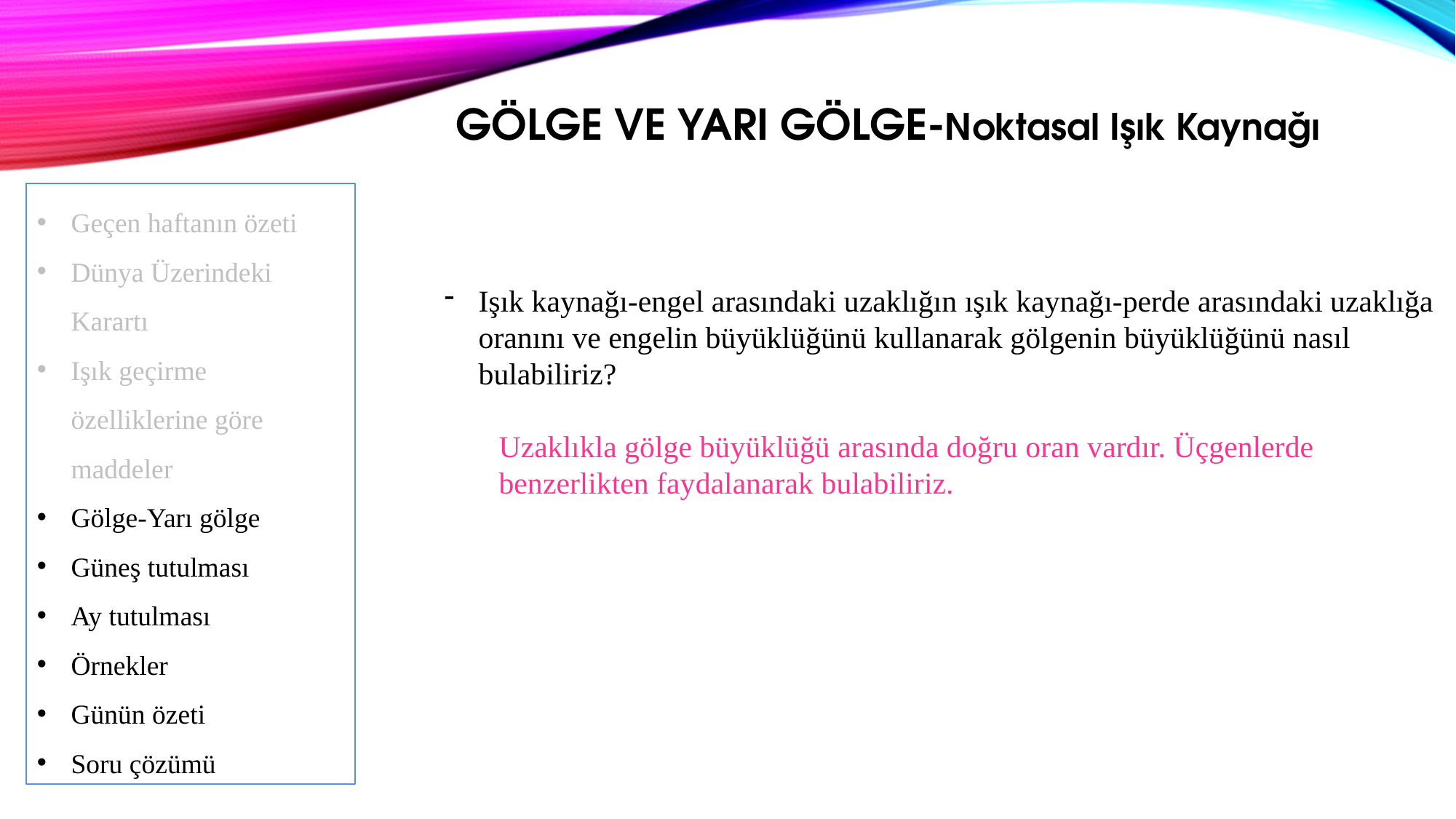

GÖLGE VE YARI GÖLGE-Noktasal Işık Kaynağı
Geçen haftanın özeti
Dünya Üzerindeki Karartı
Işık geçirme özelliklerine göre maddeler
Gölge-Yarı gölge
Güneş tutulması
Ay tutulması
Örnekler
Günün özeti
Soru çözümü
Işık kaynağı-engel arasındaki uzaklığın ışık kaynağı-perde arasındaki uzaklığa oranını ve engelin büyüklüğünü kullanarak gölgenin büyüklüğünü nasıl bulabiliriz?

Uzaklıkla gölge büyüklüğü arasında doğru oran vardır. Üçgenlerde benzerlikten faydalanarak bulabiliriz.